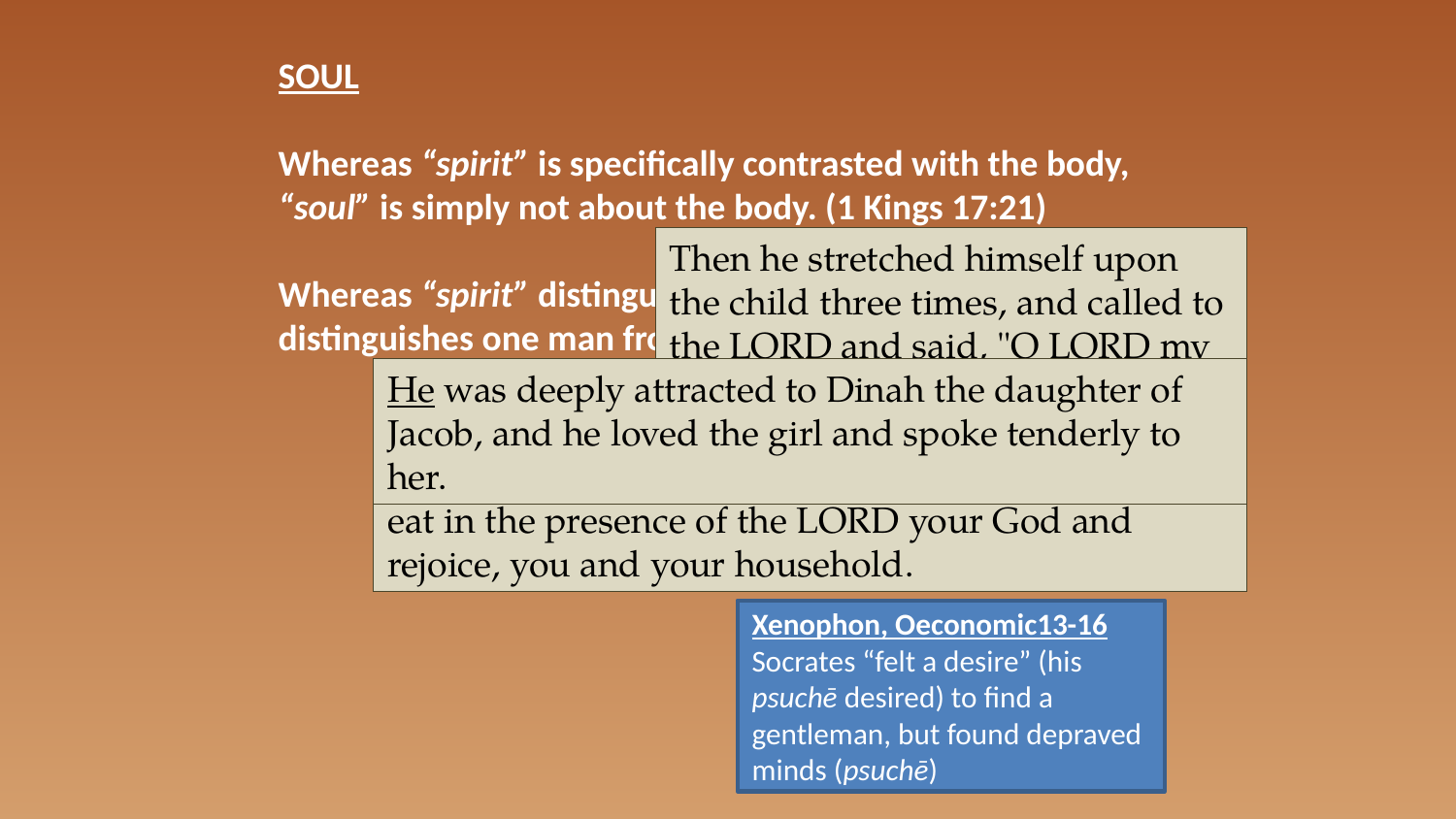

SOUL

Whereas “spirit” is specifically contrasted with the body,
“soul” is simply not about the body. (1 Kings 17:21)

Whereas “spirit” distinguishes man from animals; “soul” distinguishes one man from another. (Dt. 14:26, Gen. 34:3)
Then he stretched himself upon the child three times, and called to the LORD and said, "O LORD my God, I pray You, let this child's life return to him."
"You may spend the money for whatever your heart desires: for oxen, or sheep, or wine, or strong drink,
or whatever your heart desires; and there you shall eat in the presence of the LORD your God and rejoice, you and your household.
He was deeply attracted to Dinah the daughter of Jacob, and he loved the girl and spoke tenderly to her.
Xenophon, Oeconomic13-16
Socrates “felt a desire” (his psuchē desired) to find a gentleman, but found depraved minds (psuchē)